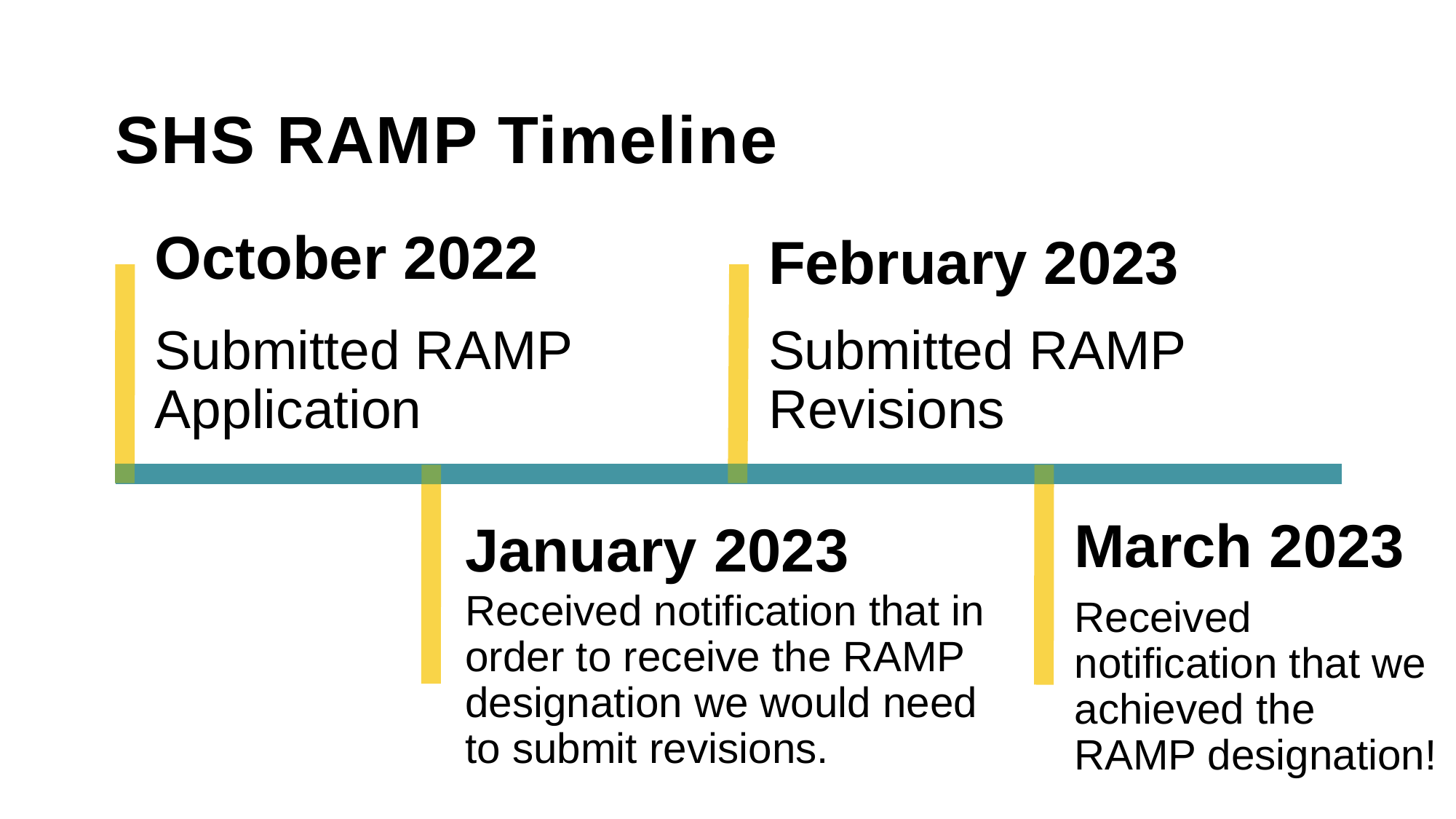

# SHS RAMP Timeline
October 2022
February 2023
Submitted RAMP Application
Submitted RAMP Revisions
March 2023
January 2023
Received notification that in order to receive the RAMP designation we would need to submit revisions.

Received notification that we achieved the RAMP designation!